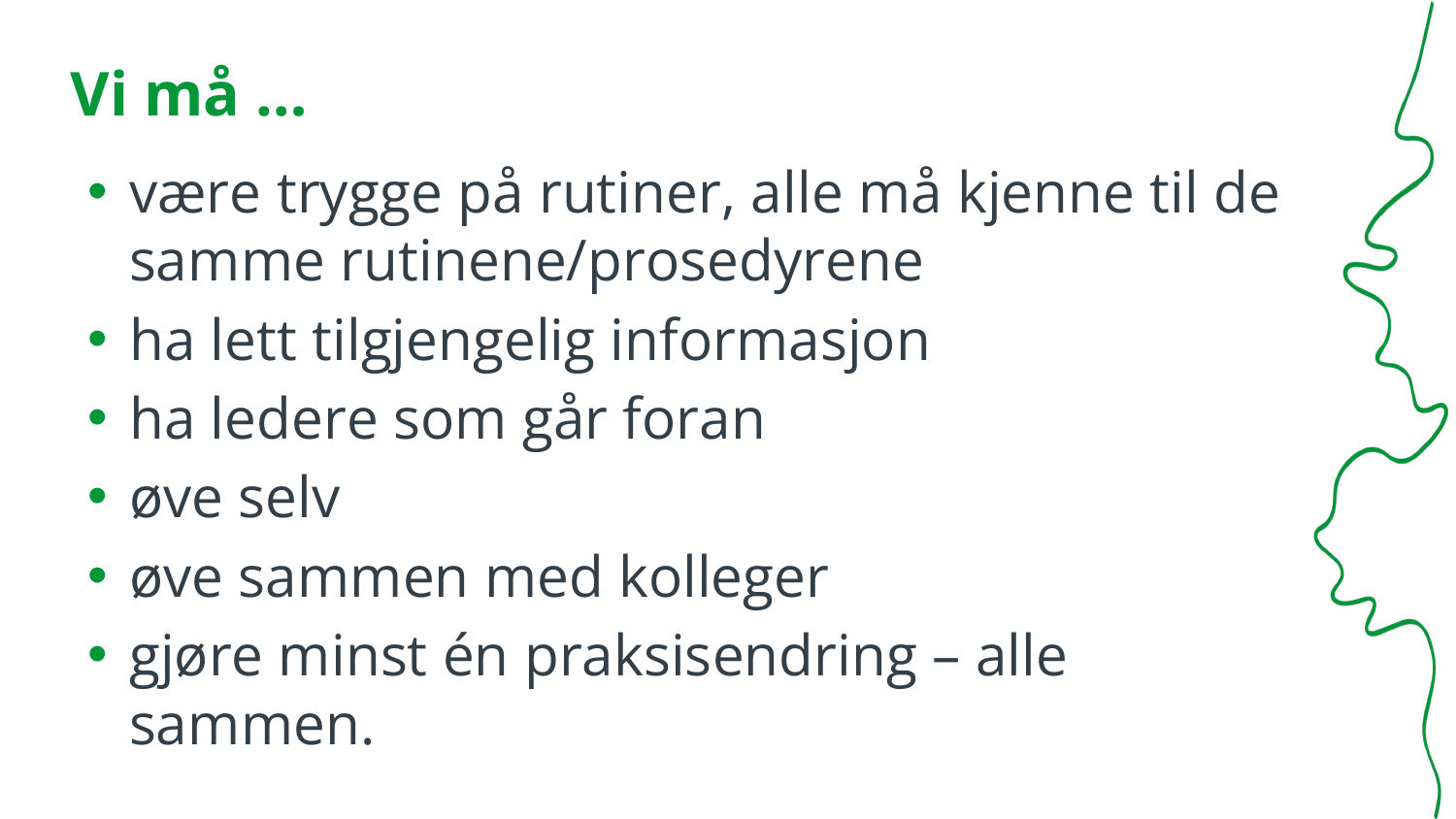

# Vi må …
være trygge på rutiner, alle må kjenne til de samme rutinene/prosedyrene
ha lett tilgjengelig informasjon
ha ledere som går foran
øve selv
øve sammen med kolleger
gjøre minst én praksisendring – alle sammen.